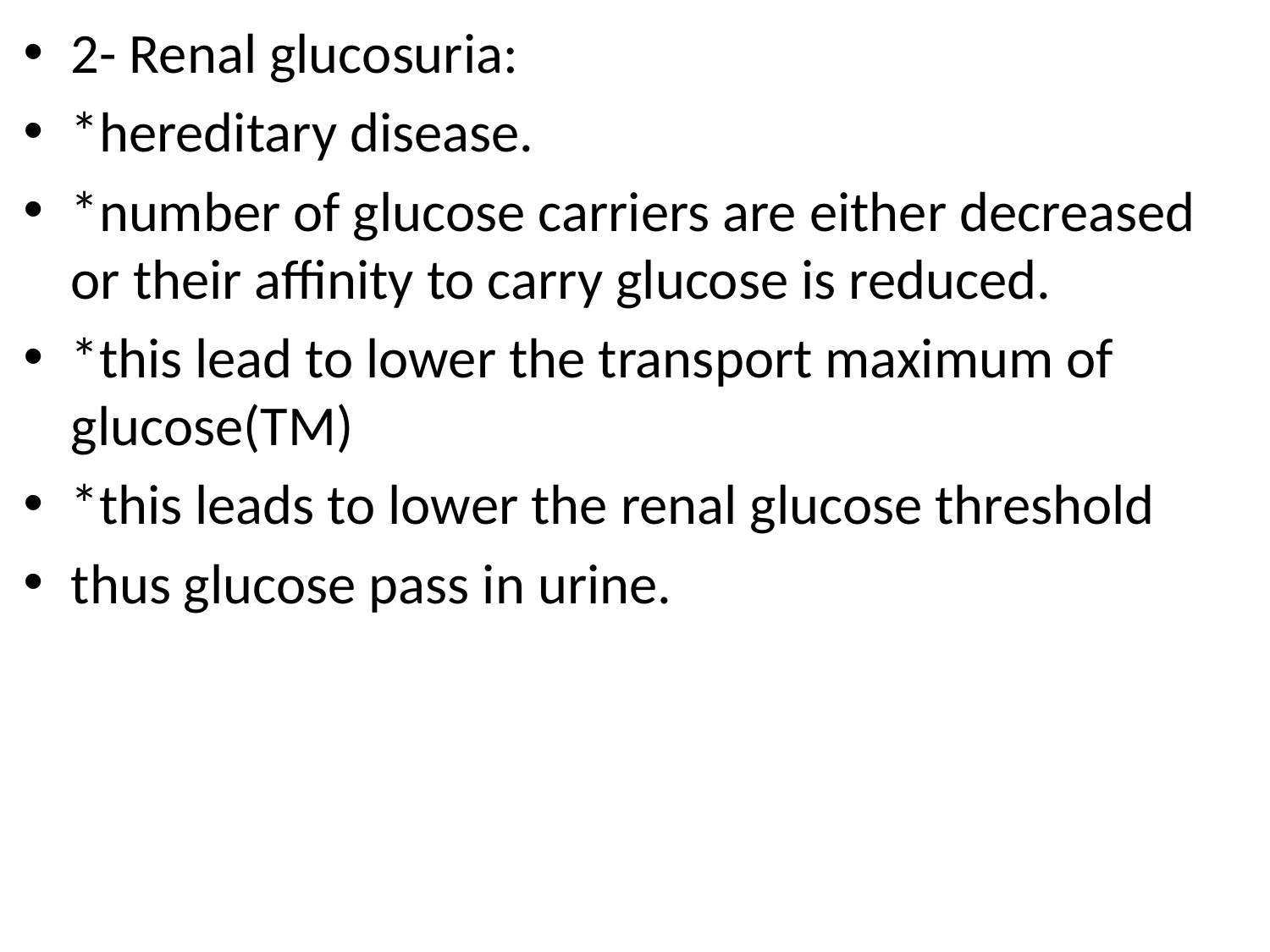

2- Renal glucosuria:
*hereditary disease.
*number of glucose carriers are either decreased or their affinity to carry glucose is reduced.
*this lead to lower the transport maximum of glucose(TM)
*this leads to lower the renal glucose threshold
thus glucose pass in urine.
#